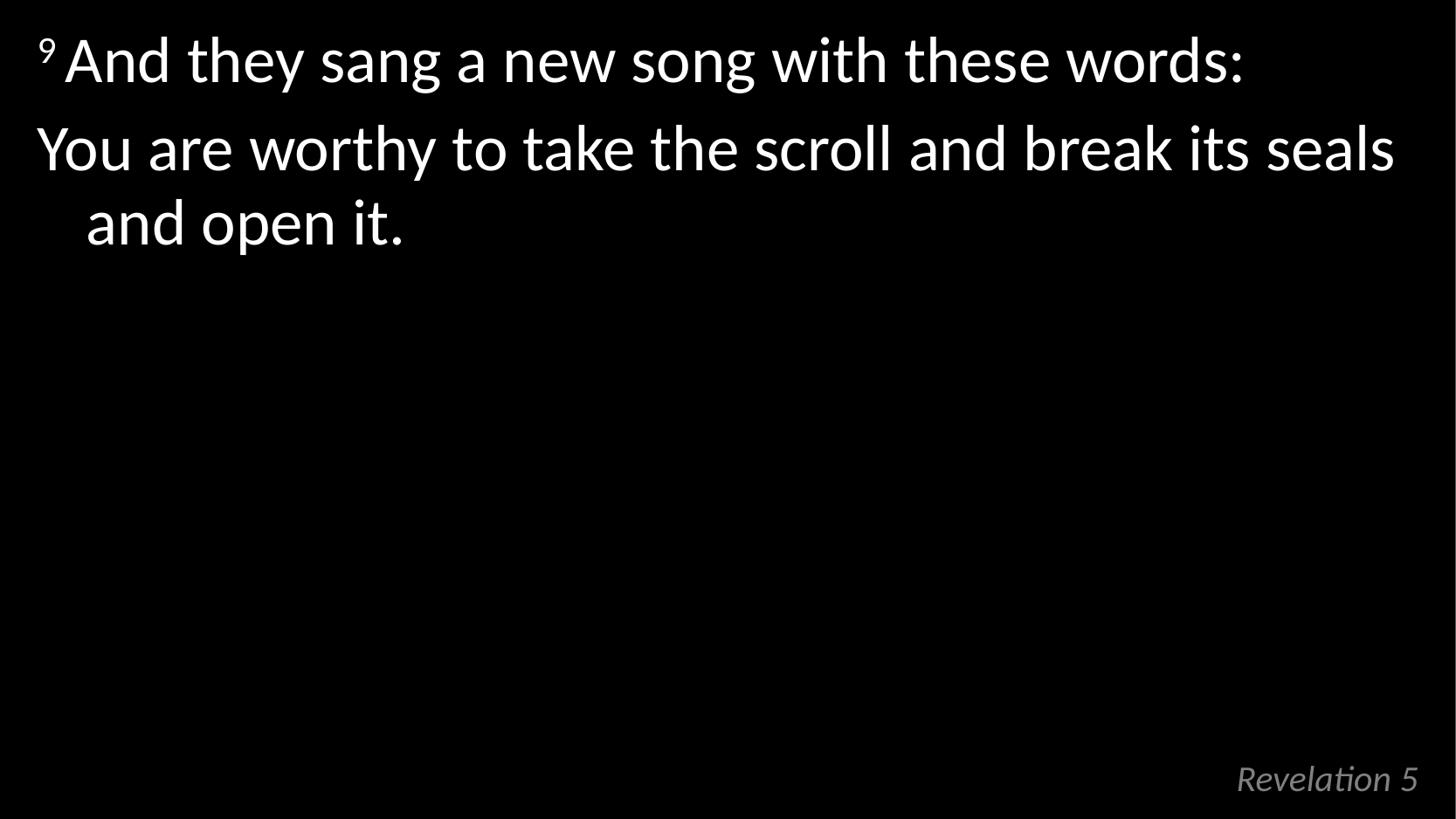

9 And they sang a new song with these words:
You are worthy to take the scroll and break its seals and open it.
# Revelation 5